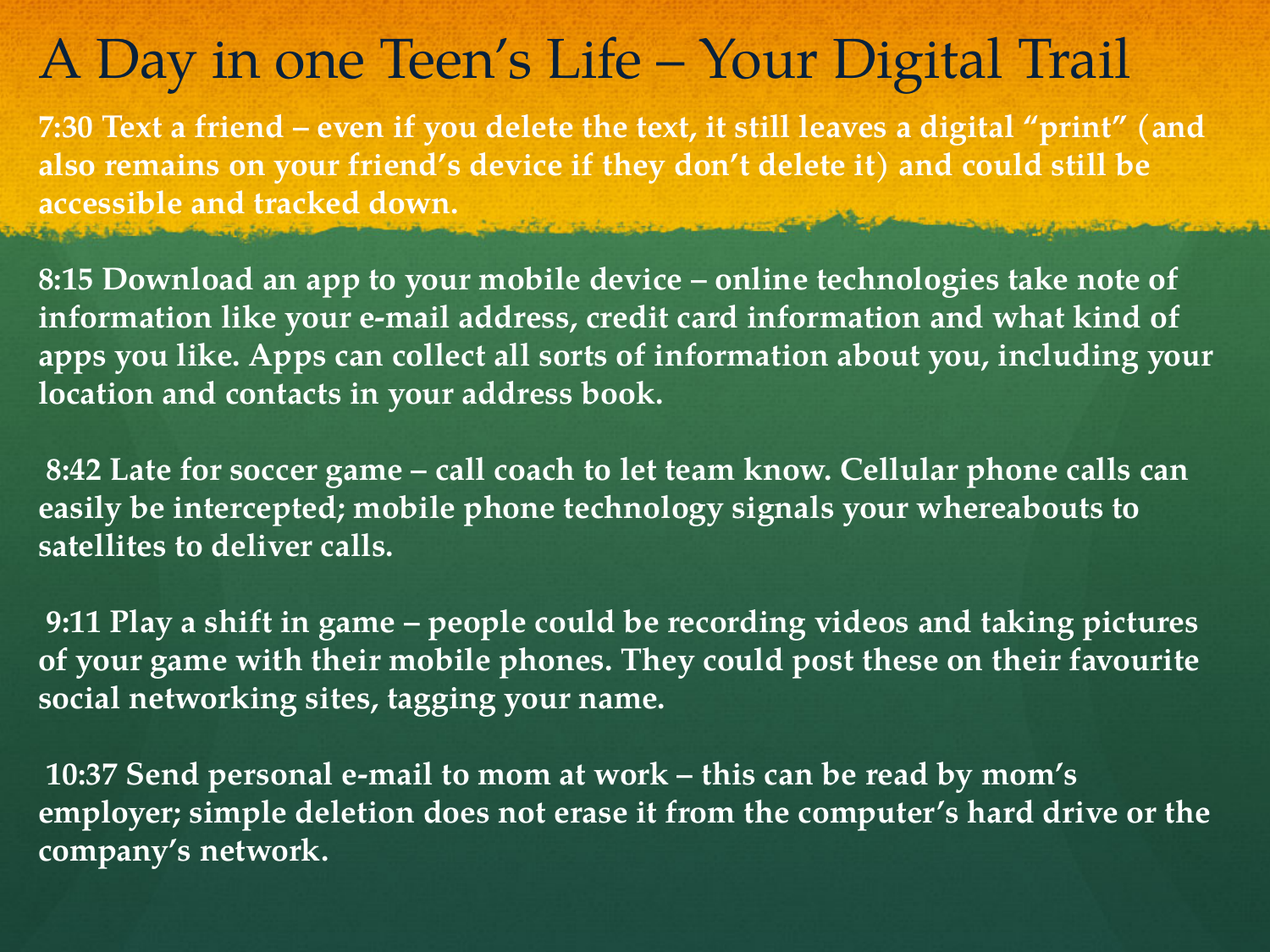

# A Day in one Teen’s Life – Your Digital Trail
7:30 Text a friend – even if you delete the text, it still leaves a digital “print” (and also remains on your friend’s device if they don’t delete it) and could still be accessible and tracked down.

8:15 Download an app to your mobile device – online technologies take note of information like your e-mail address, credit card information and what kind of apps you like. Apps can collect all sorts of information about you, including your location and contacts in your address book.

 8:42 Late for soccer game – call coach to let team know. Cellular phone calls can easily be intercepted; mobile phone technology signals your whereabouts to satellites to deliver calls.

 9:11 Play a shift in game – people could be recording videos and taking pictures of your game with their mobile phones. They could post these on their favourite social networking sites, tagging your name.

 10:37 Send personal e-mail to mom at work – this can be read by mom’s employer; simple deletion does not erase it from the computer’s hard drive or the company’s network.